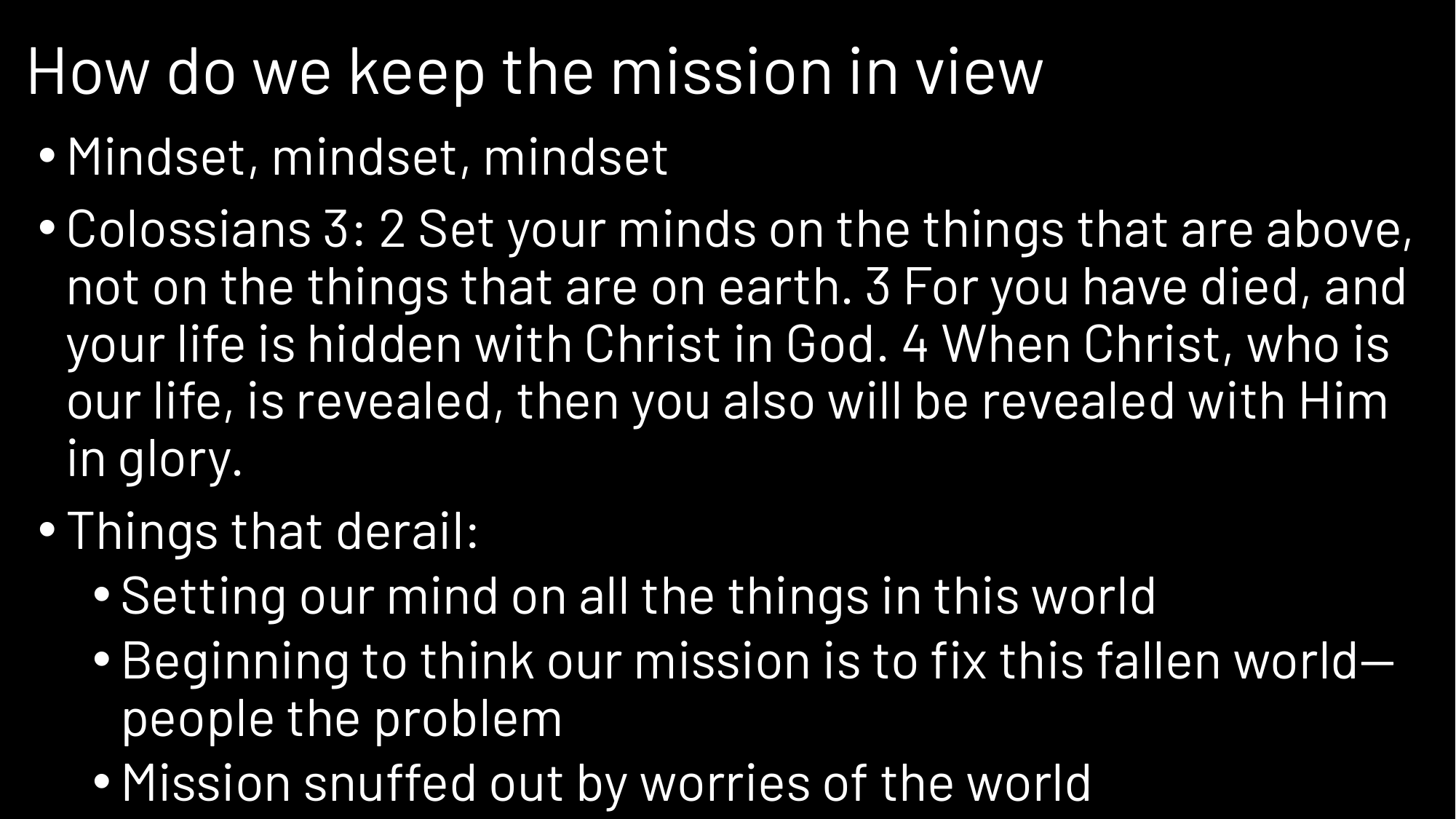

# How do we keep the mission in view
Mindset, mindset, mindset
Colossians 3: 2 Set your minds on the things that are above, not on the things that are on earth. 3 For you have died, and your life is hidden with Christ in God. 4 When Christ, who is our life, is revealed, then you also will be revealed with Him in glory.
Things that derail:
Setting our mind on all the things in this world
Beginning to think our mission is to fix this fallen world—people the problem
Mission snuffed out by worries of the world